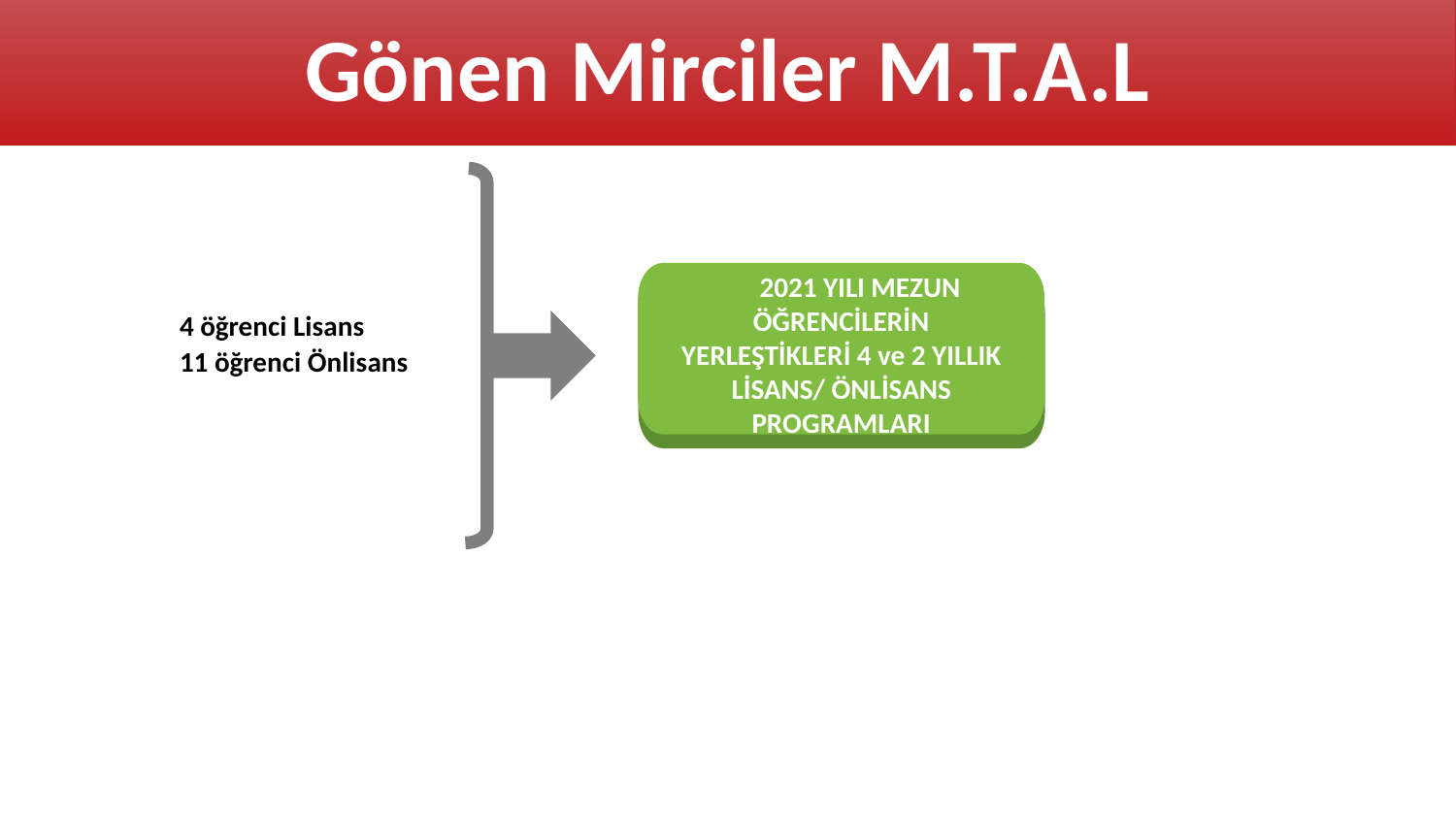

Gönen Mirciler M.T.A.L
5
      2021 YILI MEZUN ÖĞRENCİLERİN YERLEŞTİKLERİ 4 ve 2 YILLIK LİSANS/ ÖNLİSANS PROGRAMLARI

4 öğrenci Lisans
11 öğrenci Önlisans